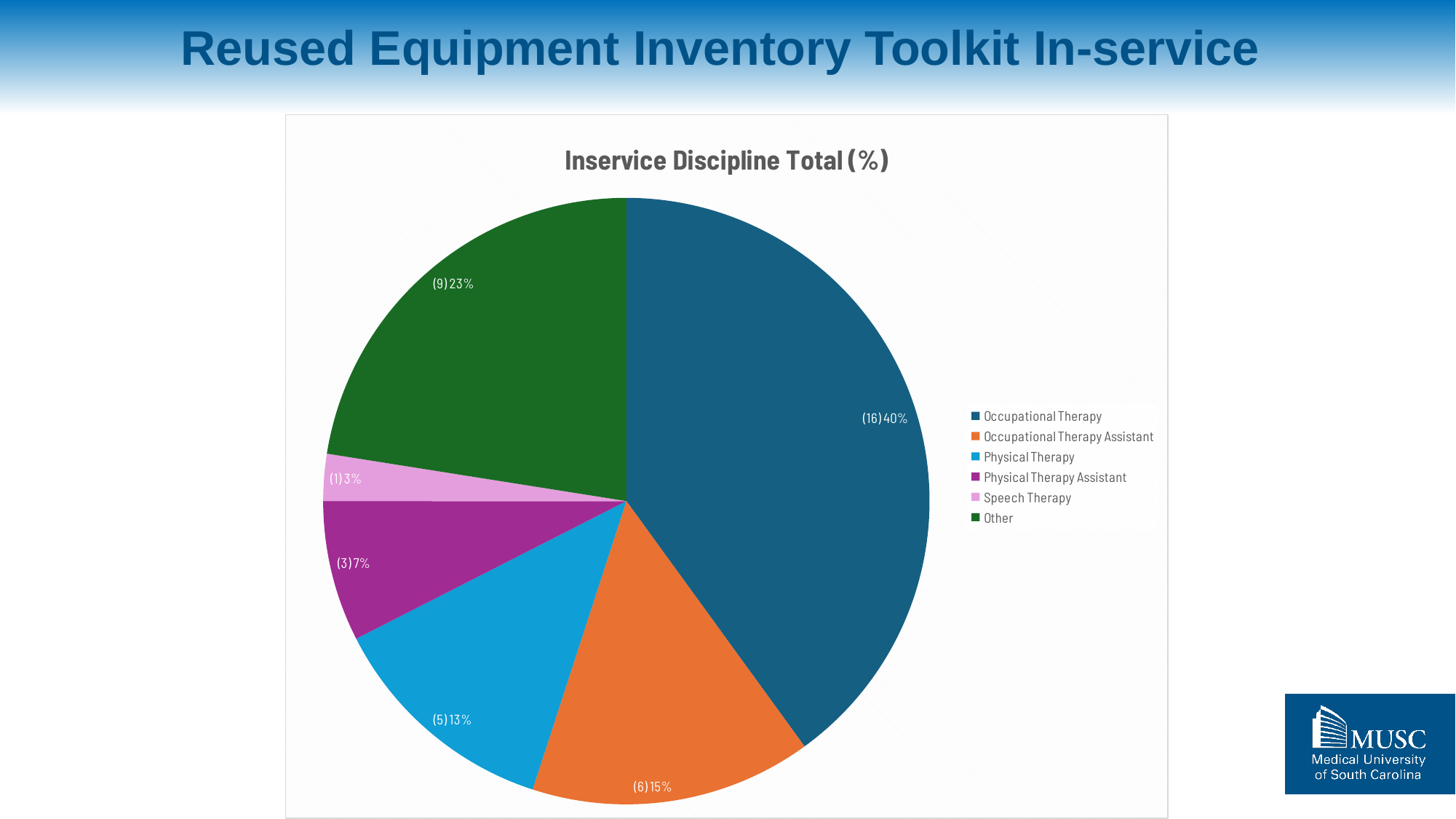

# Reused Equipment Inventory Toolkit In-service

### Chart: Inservice Discipline Total (%)

| Category |  |
|---|---|
| Occupational Therapy  | 16.0 |
| Occupational Therapy Assistant | 6.0 |
| Physical Therapy | 5.0 |
| Physical Therapy Assistant | 3.0 |
| Speech Therapy | 1.0 |
| Other | 9.0 |